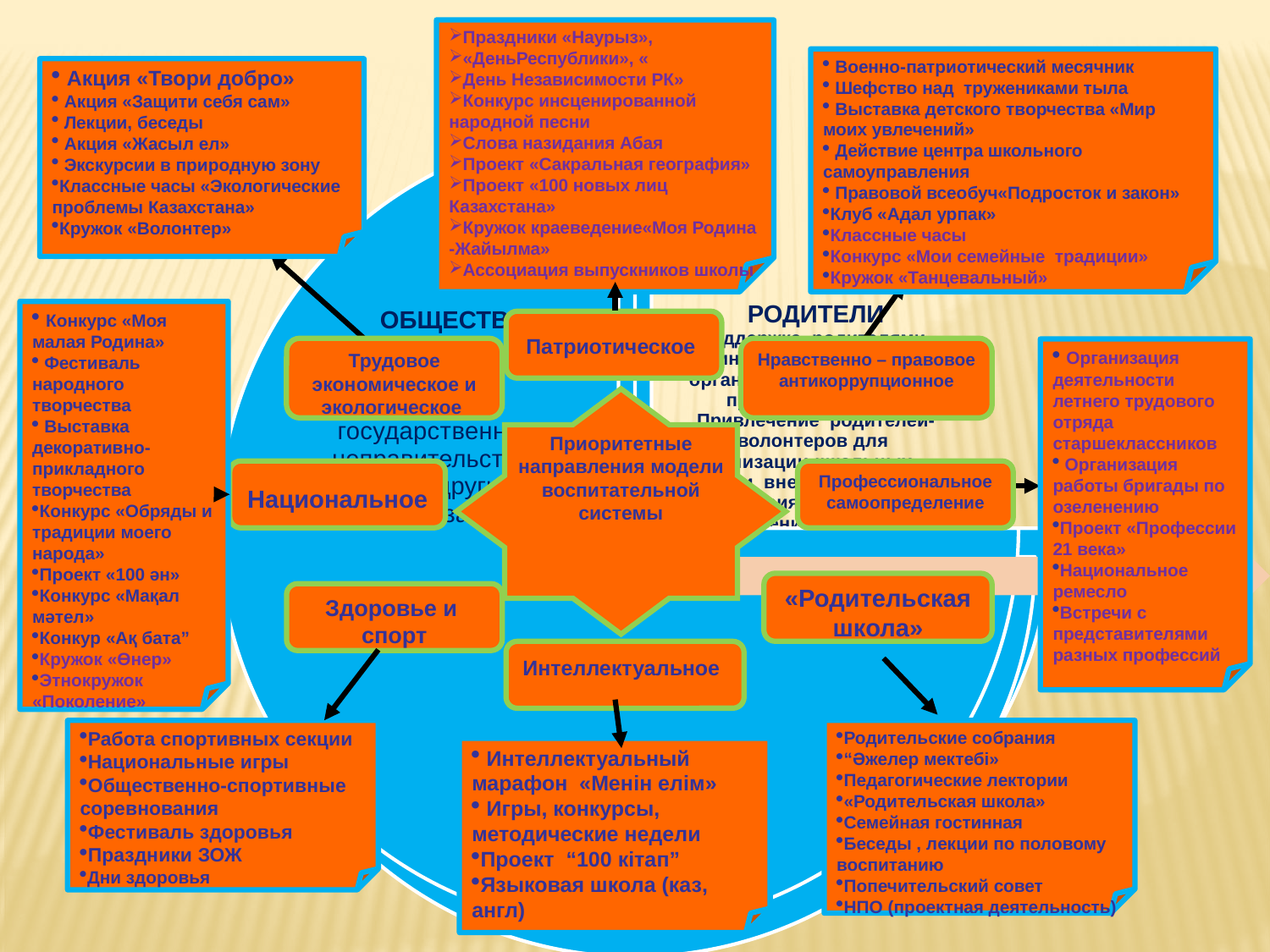

РОДИТЕЛИ
чтения лекций
ШКОЛА
Попечительские Советы
Педагогические Советы
ОБЩЕСТВО
Праздники «Наурыз»,
«ДеньРеспублики», «
День Независимости РК»
Конкурс инсценированной народной песни
Слова назидания Абая
Проект «Сакральная география»
Проект «100 новых лиц Казахстана»
Кружок краеведение«Моя Родина -Жайылма»
Ассоциация выпускников школы

 Военно-патриотический месячник
 Шефство над  тружениками тыла
 Выставка детского творчества «Мир моих увлечений»
 Действие центра школьного самоуправления
 Правовой всеобуч«Подросток и закон»
Клуб «Адал урпак»
Классные часы
Конкурс «Мои семейные  традиции»
Кружок «Танцевальный»

 Акция «Твори добро»
 Акция «Защити себя сам»
 Лекции, беседы
 Акция «Жасыл ел»
 Экскурсии в природную зону
Классные часы «Экологические проблемы Казахстана»
Кружок «Волонтер»

 Конкурс «Моя малая Родина»
 Фестиваль народного творчества
 Выставка декоративно-прикладного творчества
Конкурс «Обряды и традиции моего народа»
Проект «100 ән»
Конкурс «Мақал мәтел»
Конкур «Ақ бата”
Кружок «Өнер»
Этнокружок «Поколение»

Патриотическое
Трудовое экономическое и экологическое
Нравственно – правовое антикоррупционное
Приоритетные направления модели воспитательной системы

Национальное
Профессиональное самоопределение
«Родительская школа»
Здоровье и
спорт
Интеллектуальное
 Организация деятельности летнего трудового отряда старшеклассников
 Организация работы бригады по озеленению
Проект «Профессии 21 века»
Национальное ремесло
Встречи с представителями разных профессий

Работа спортивных секции
Национальные игры
Общественно-спортивные соревнования
Фестиваль здоровья
Праздники ЗОЖ
Дни здоровья

Родительские собрания
“Әжелер мектебі»
Педагогические лектории
«Родительская школа»
Семейная гостинная
Беседы , лекции по половому воспитанию
Попечительский совет
НПО (проектная деятельность)

 Интеллектуальный марафон  «Менін елім»
 Игры, конкурсы, методические недели
Проект  “100 кітап”
Языковая школа (каз, англ)